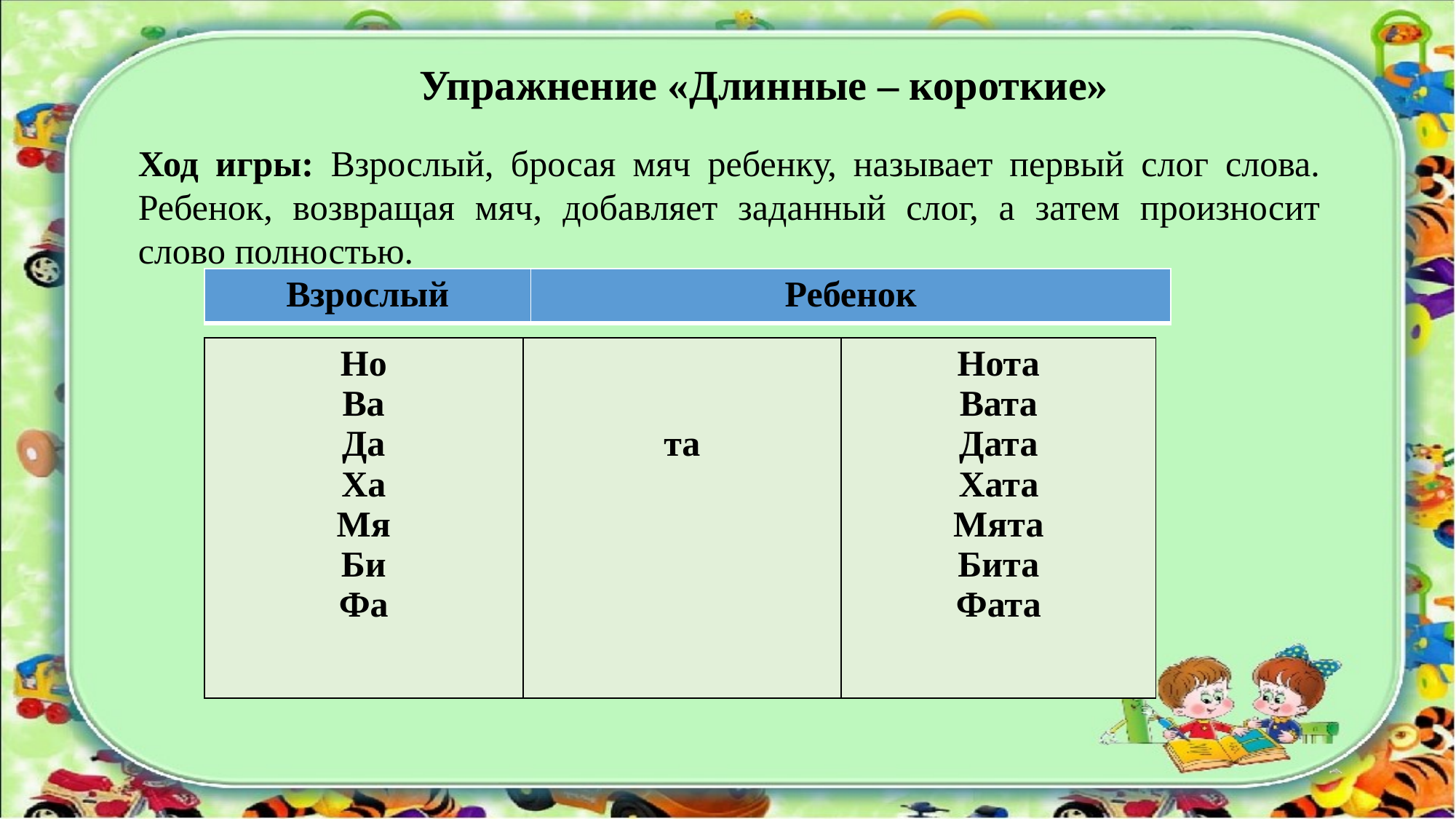

# Упражнение «Длинные – короткие»
Ход игры: Взрослый, бросая мяч ребенку, называет первый слог слова. Ребенок, возвращая мяч, добавляет заданный слог, а затем произносит слово полностью.

| Взрослый | Ребенок |
| --- | --- |
| Но Ва Да Ха Мя Би Фа | та | Нота Вата Дата Хата Мята Бита Фата |
| --- | --- | --- |